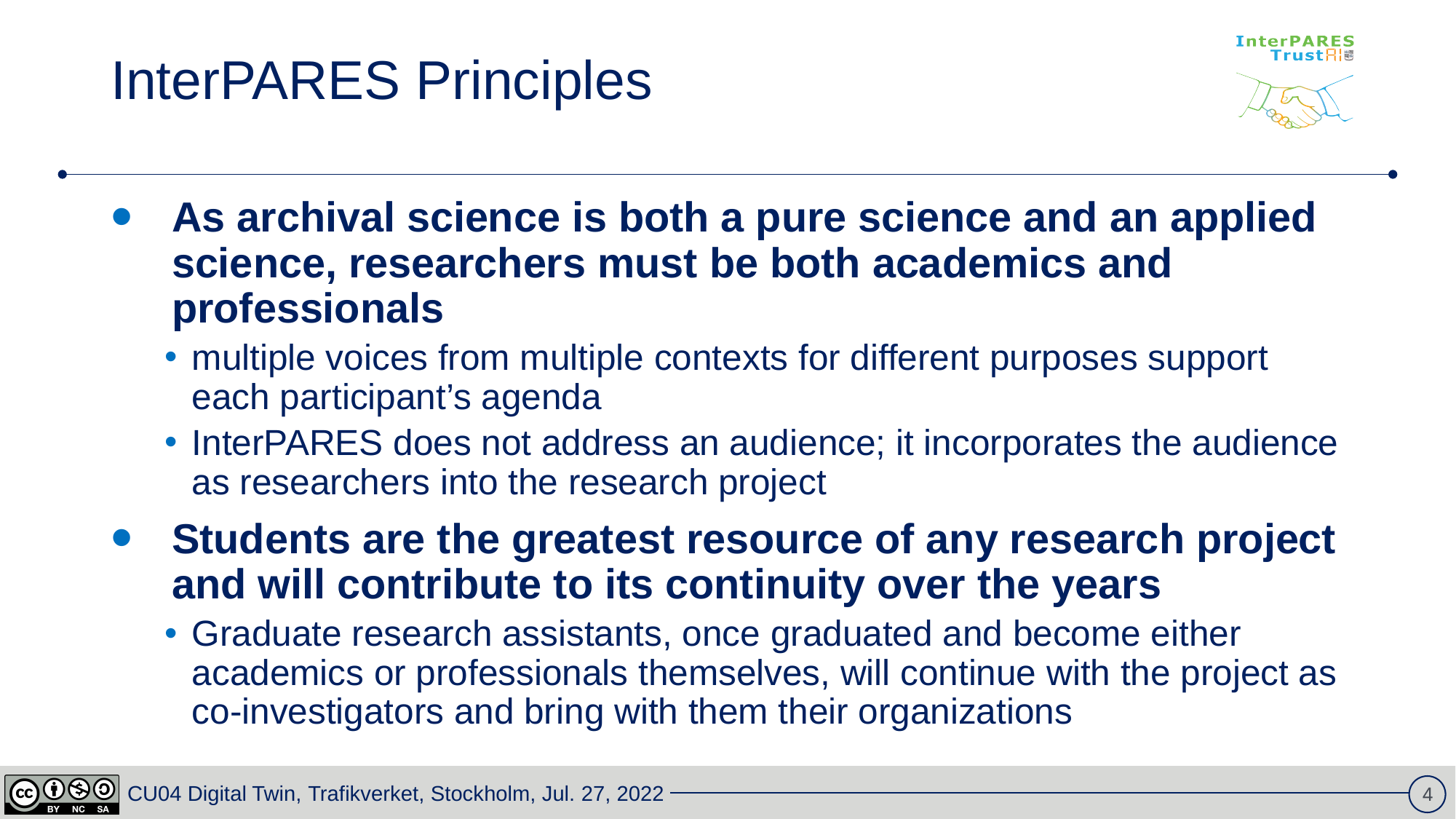

# InterPARES Principles
As archival science is both a pure science and an applied science, researchers must be both academics and professionals
multiple voices from multiple contexts for different purposes support each participant’s agenda
InterPARES does not address an audience; it incorporates the audience as researchers into the research project
Students are the greatest resource of any research project and will contribute to its continuity over the years
Graduate research assistants, once graduated and become either academics or professionals themselves, will continue with the project as co-investigators and bring with them their organizations
4